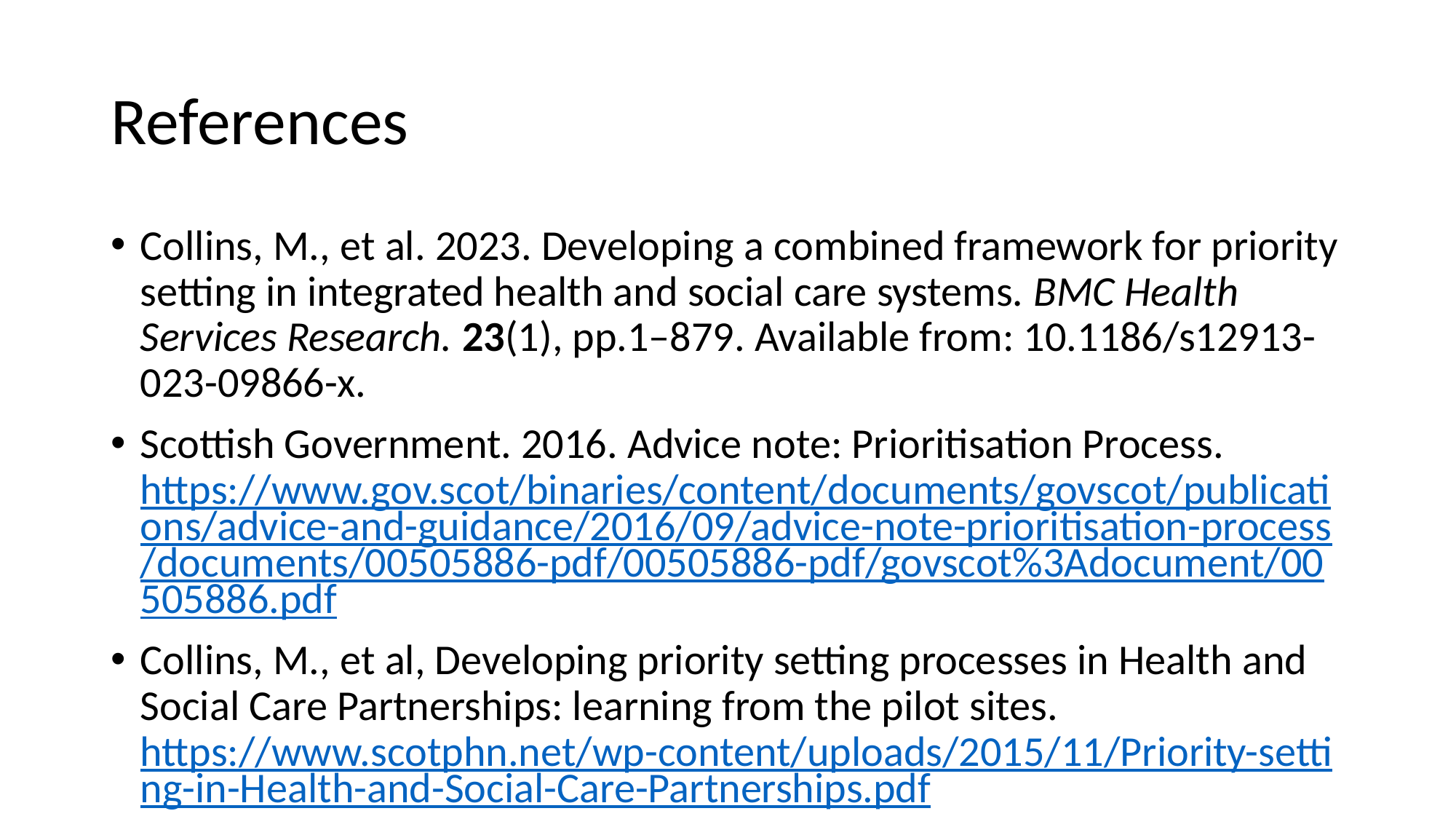

# References
Collins, M., et al. 2023. Developing a combined framework for priority setting in integrated health and social care systems. BMC Health Services Research. 23(1), pp.1–879. Available from: 10.1186/s12913-023-09866-x.
Scottish Government. 2016. Advice note: Prioritisation Process. https://www.gov.scot/binaries/content/documents/govscot/publications/advice-and-guidance/2016/09/advice-note-prioritisation-process/documents/00505886-pdf/00505886-pdf/govscot%3Adocument/00505886.pdf
Collins, M., et al, Developing priority setting processes in Health and Social Care Partnerships: learning from the pilot sites.  https://www.scotphn.net/wp-content/uploads/2015/11/Priority-setting-in-Health-and-Social-Care-Partnerships.pdf